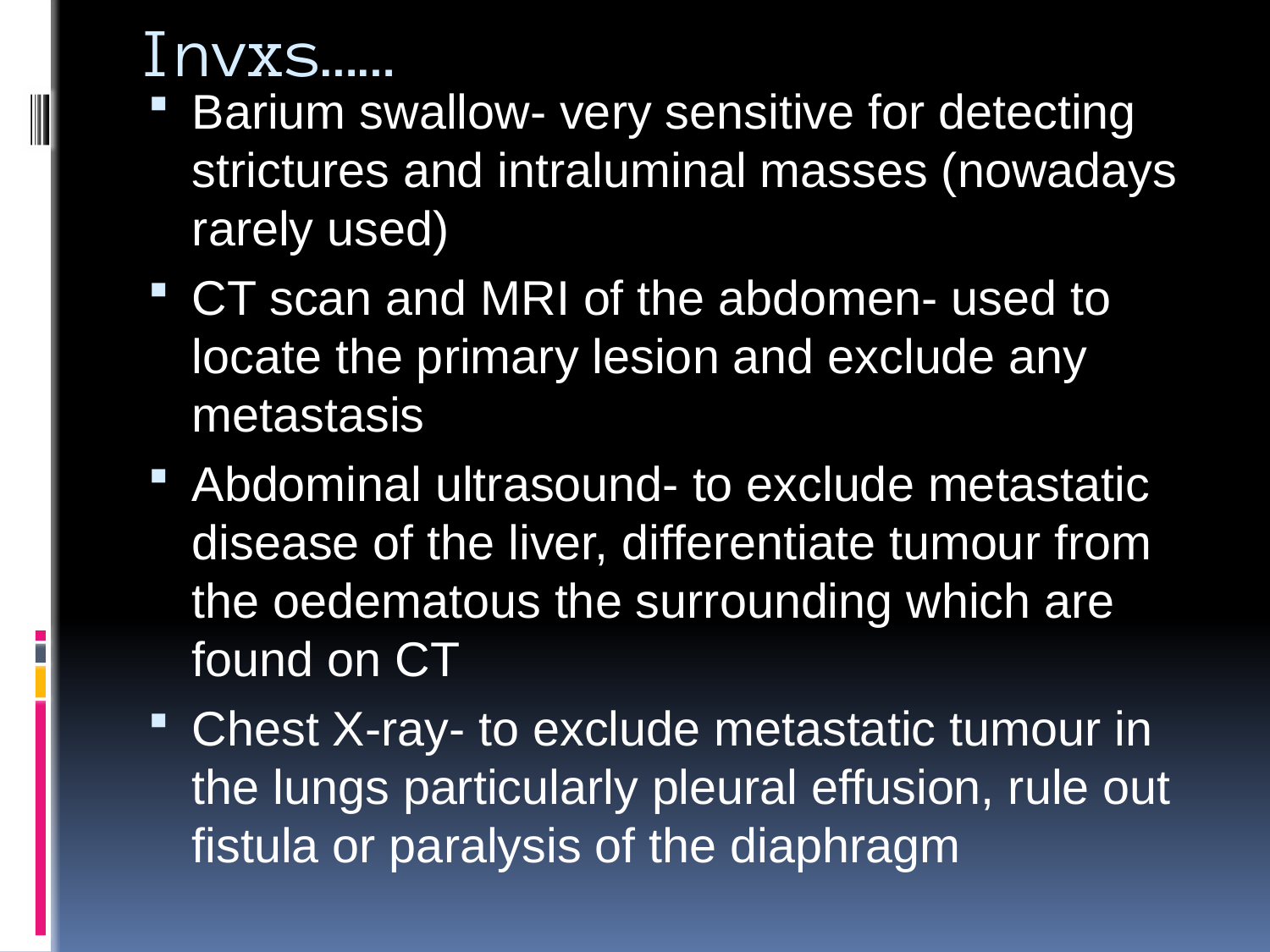

# Invxs……
Barium swallow- very sensitive for detecting strictures and intraluminal masses (nowadays rarely used)
CT scan and MRI of the abdomen- used to locate the primary lesion and exclude any metastasis
Abdominal ultrasound- to exclude metastatic disease of the liver, differentiate tumour from the oedematous the surrounding which are found on CT
Chest X-ray- to exclude metastatic tumour in the lungs particularly pleural effusion, rule out fistula or paralysis of the diaphragm

47